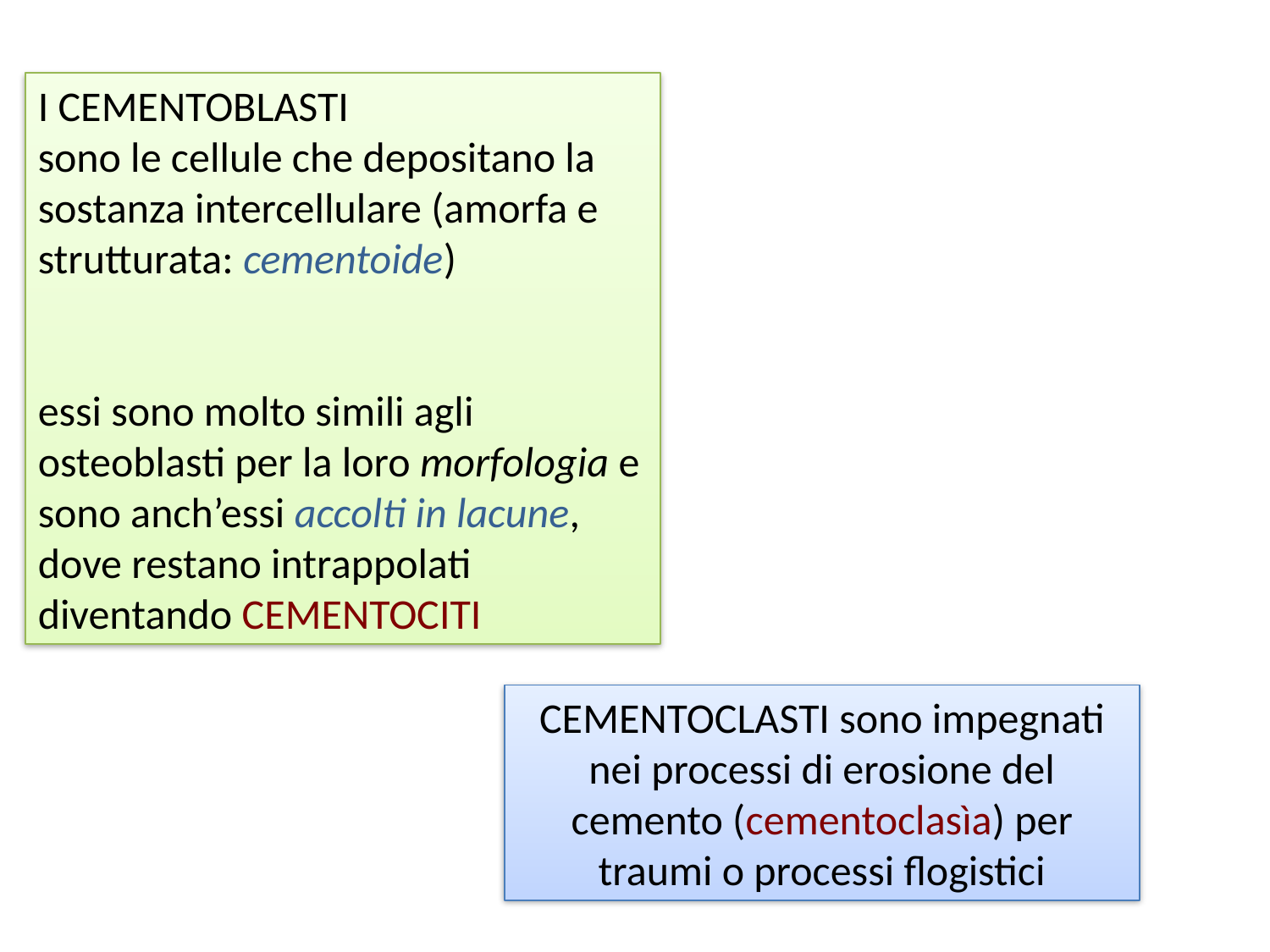

I cementoblasti
sono le cellule che depositano la sostanza intercellulare (amorfa e strutturata: cementoide)

essi sono molto simili agli osteoblasti per la loro morfologia e sono anch’essi accolti in lacune, dove restano intrappolati diventando cementociti
Cementoclasti sono impegnati nei processi di erosione del cemento (cementoclasìa) per traumi o processi flogistici